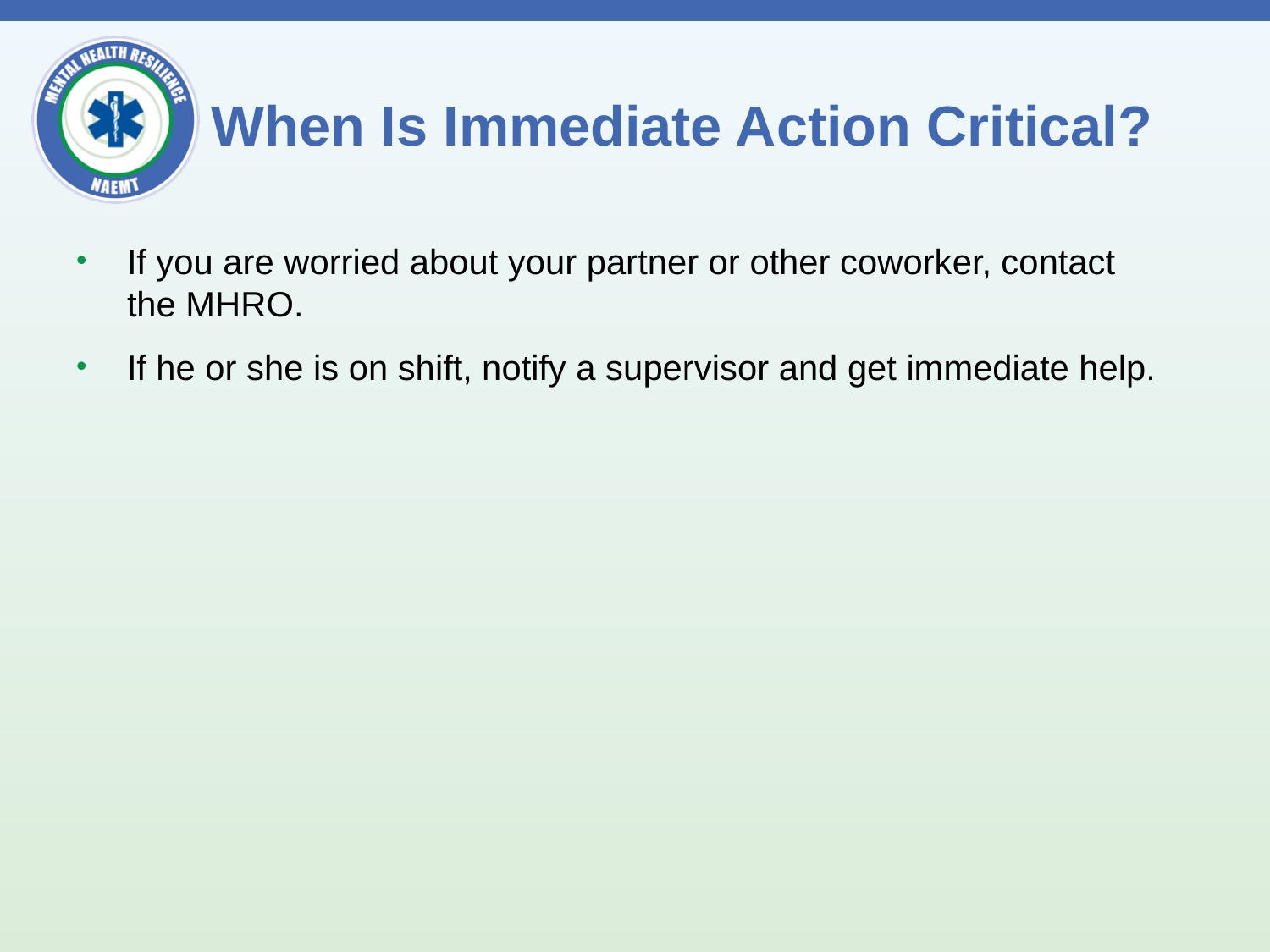

# When Is Immediate Action Critical?
If you are worried about your partner or other coworker, contact
the MHRO.
If he or she is on shift, notify a supervisor and get immediate help.